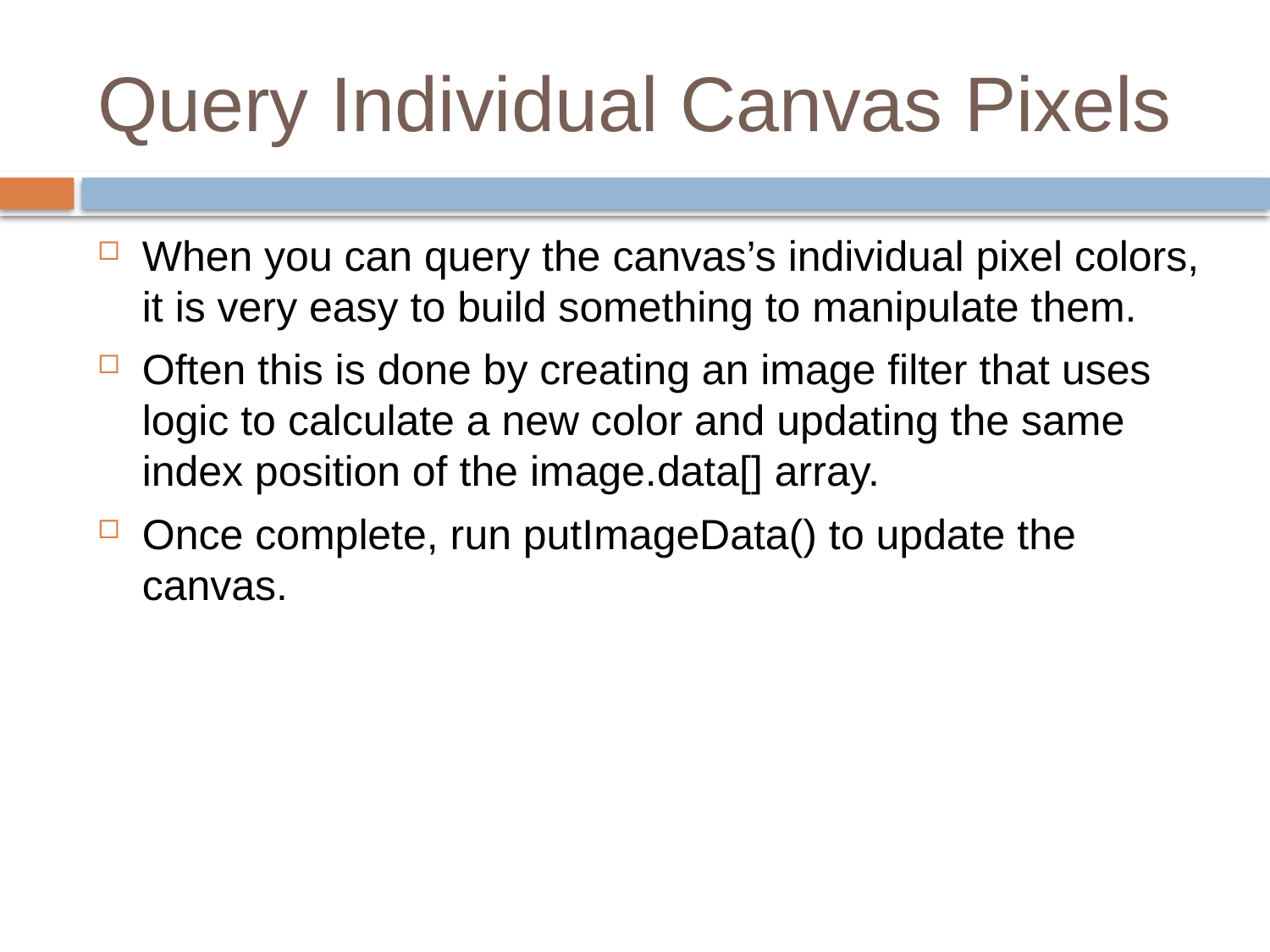

# Query Individual Canvas Pixels
When you can query the canvas’s individual pixel colors, it is very easy to build something to manipulate them.
Often this is done by creating an image filter that uses logic to calculate a new color and updating the same index position of the image.data[] array.
Once complete, run putImageData() to update the canvas.